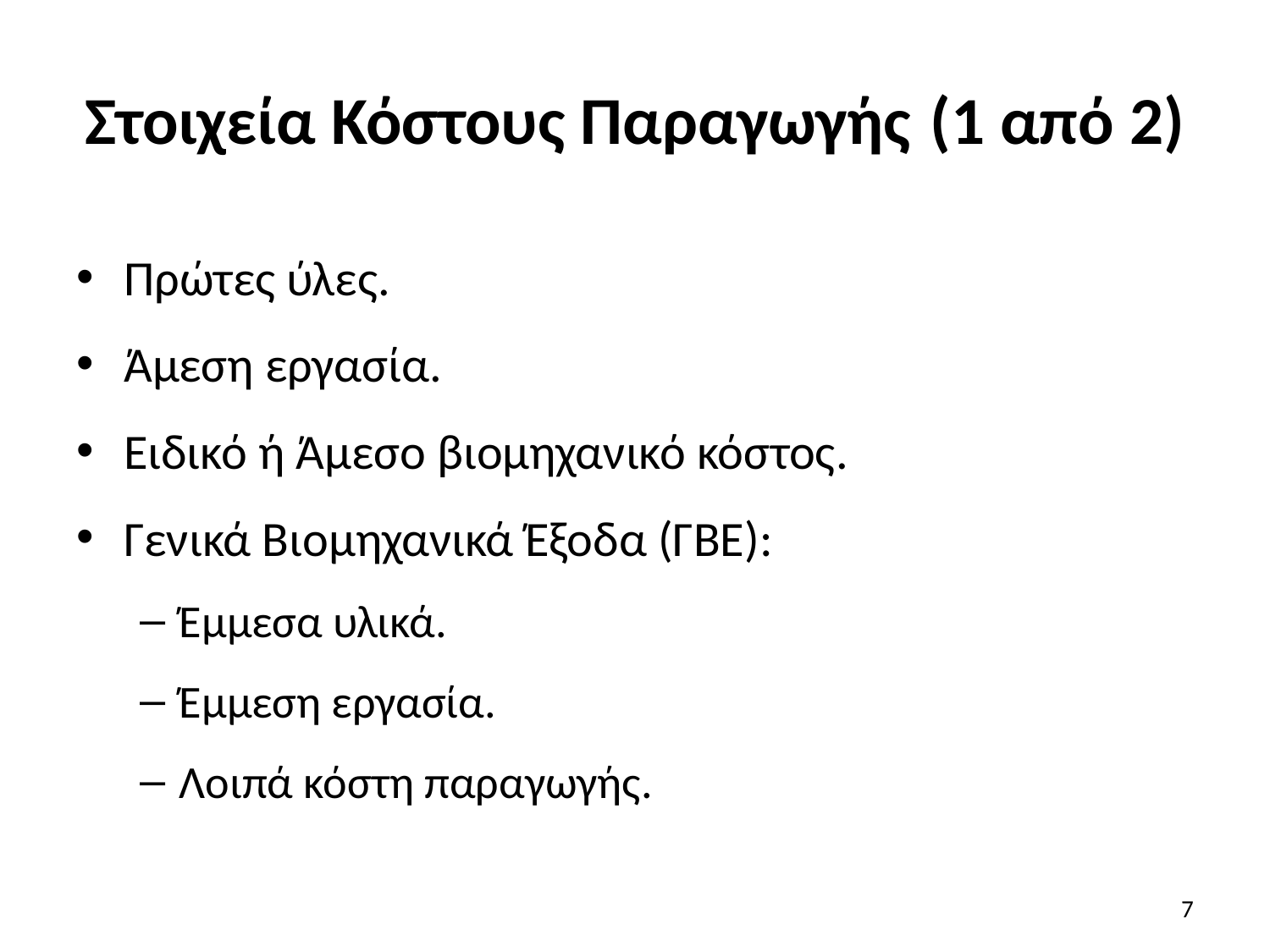

# Στοιχεία Κόστους Παραγωγής (1 από 2)
Πρώτες ύλες.
Άμεση εργασία.
Ειδικό ή Άμεσο βιομηχανικό κόστος.
Γενικά Βιομηχανικά Έξοδα (ΓΒΕ):
Έμμεσα υλικά.
Έμμεση εργασία.
Λοιπά κόστη παραγωγής.
7